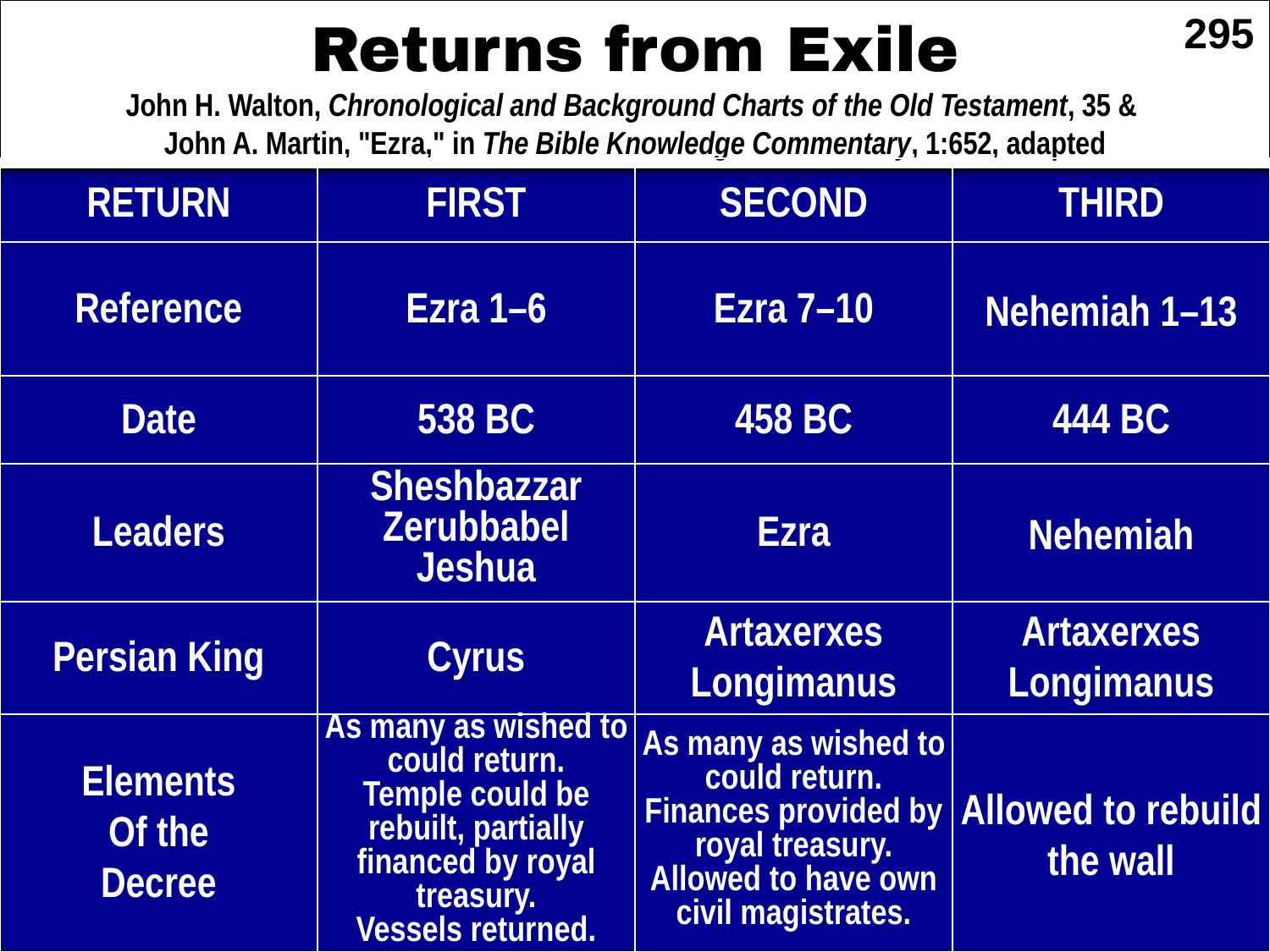

# Returns from Exile John H. Walton, Chronological and Background Charts of the Old Testament, 35 & John A. Martin, "Ezra," in The Bible Knowledge Commentary, 1:652, adapted
295
RETURN

FIRST

SECOND

THIRD

Reference

Ezra 1–6

Ezra 7–10

Nehemiah 1–13

Date

538 BC

458 BC

444 BC

Leaders

Sheshbazzar
Zerubbabel
Jeshua

Ezra

Nehemiah

Persian King

Cyrus

Artaxerxes
Longimanus

Artaxerxes Longimanus

Elements
Of the
Decree

As many as wished to could return.
Temple could be rebuilt, partially financed by royal treasury.
Vessels returned.

As many as wished to could return.
Finances provided by royal treasury.
Allowed to have own civil magistrates.

Allowed to rebuild the wall